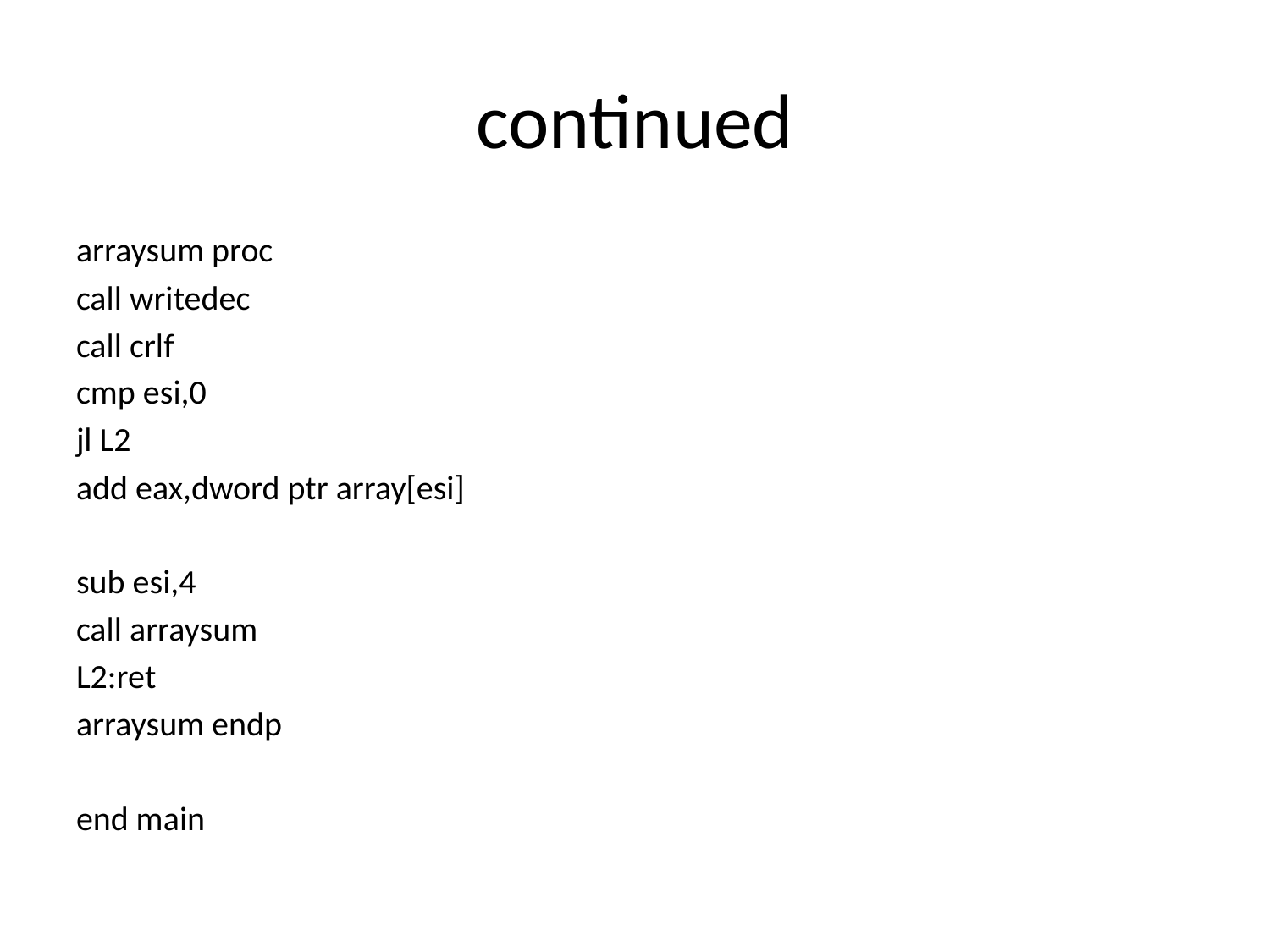

# continued
arraysum proc
call writedec
call crlf
cmp esi,0
jl L2
add eax,dword ptr array[esi]

sub esi,4
call arraysum
L2:ret
arraysum endp

end main